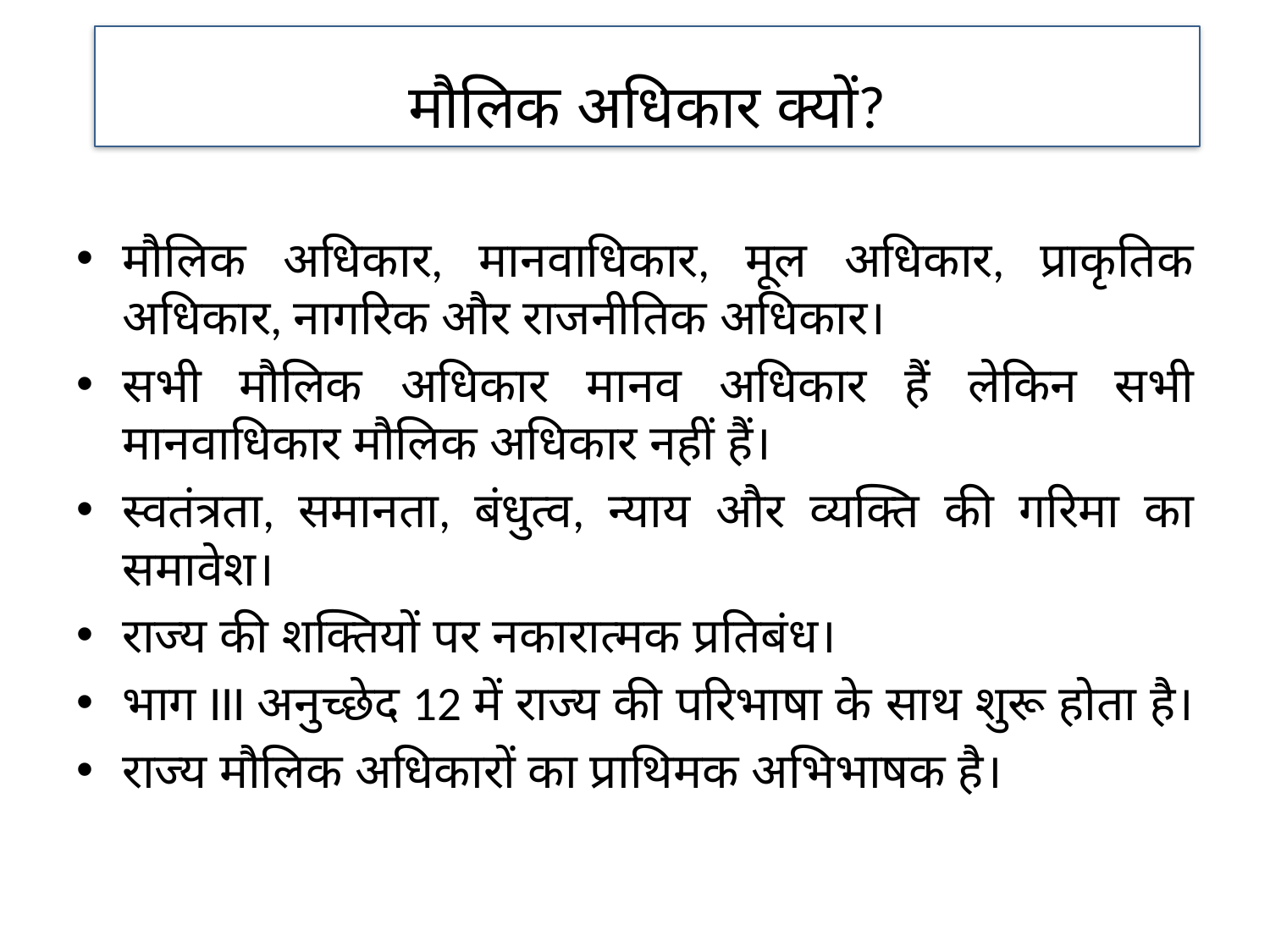

मौलिक अधिकार क्यों?
मौलिक अधिकार, मानवाधिकार, मूल अधिकार, प्राकृतिक अधिकार, नागरिक और राजनीतिक अधिकार।
सभी मौलिक अधिकार मानव अधिकार हैं लेकिन सभी मानवाधिकार मौलिक अधिकार नहीं हैं।
स्वतंत्रता, समानता, बंधुत्व, न्याय और व्यक्ति की गरिमा का समावेश।
राज्य की शक्तियों पर नकारात्मक प्रतिबंध।
भाग III अनुच्छेद 12 में राज्य की परिभाषा के साथ शुरू होता है।
राज्य मौलिक अधिकारों का प्राथिमक अभिभाषक है।